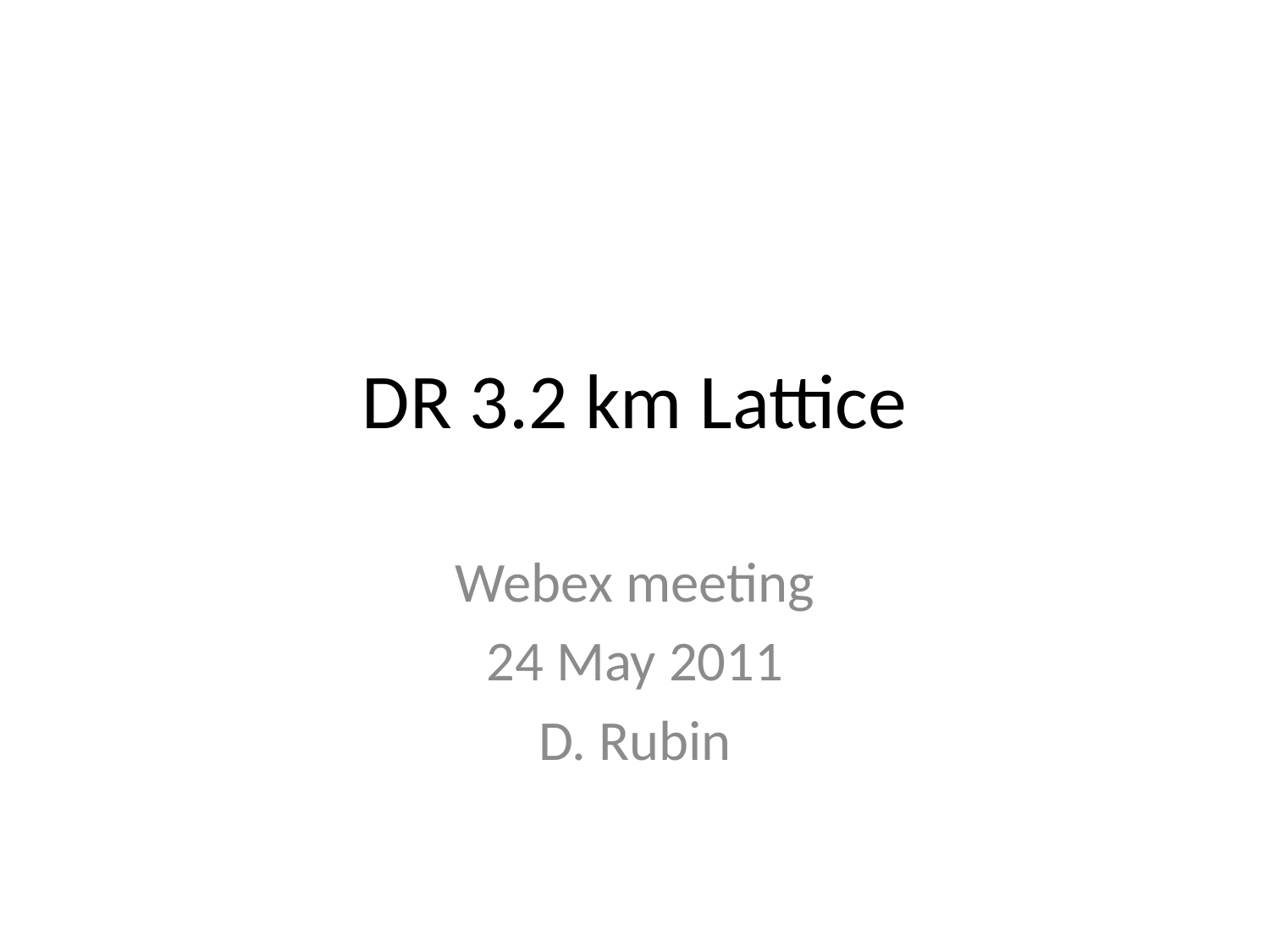

# DR 3.2 km Lattice
Webex meeting
24 May 2011
D. Rubin